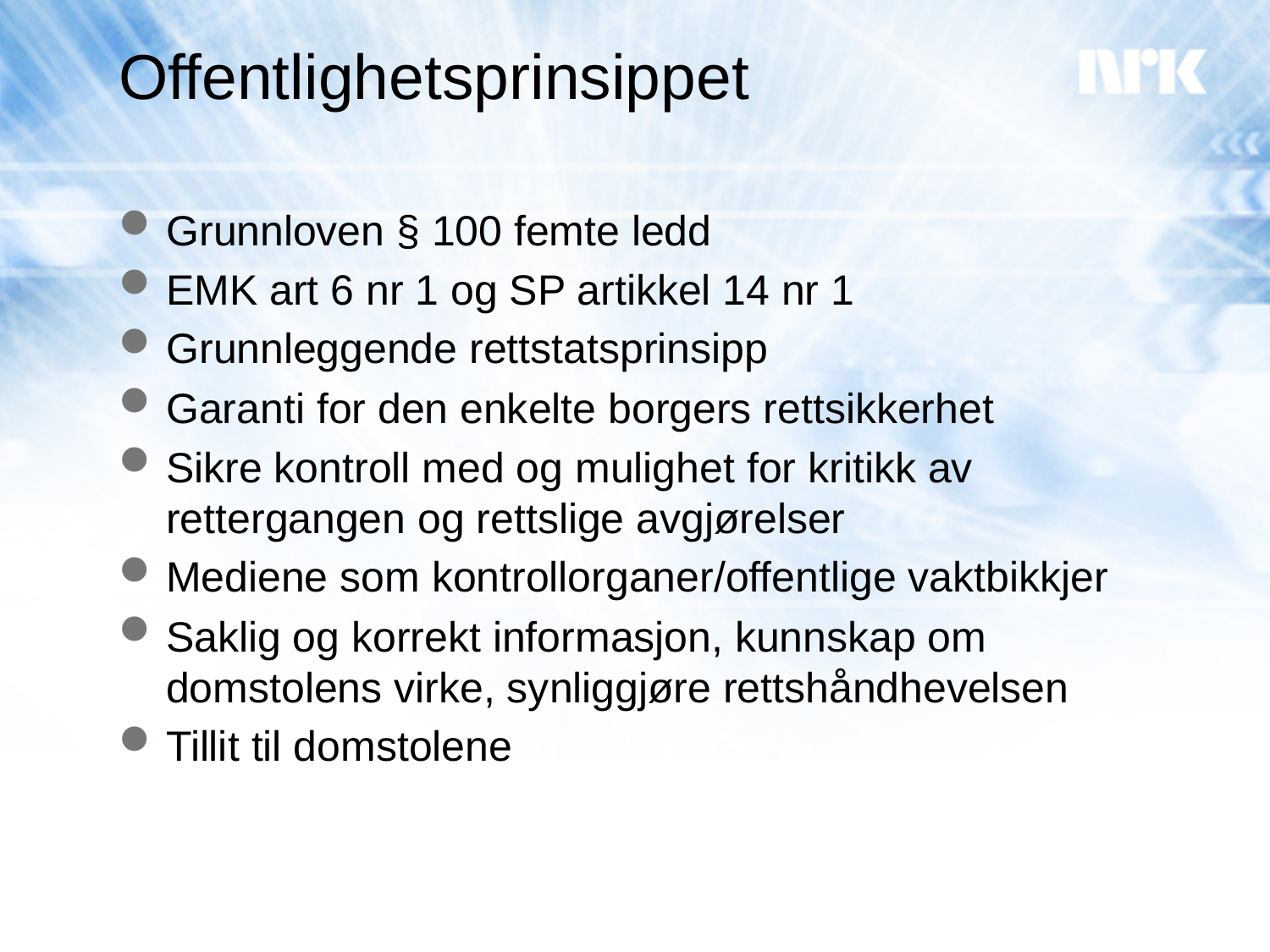

# Offentlighetsprinsippet

Grunnloven § 100 femte ledd
EMK art 6 nr 1 og SP artikkel 14 nr 1
Grunnleggende rettstatsprinsipp
Garanti for den enkelte borgers rettsikkerhet
Sikre kontroll med og mulighet for kritikk av rettergangen og rettslige avgjørelser
Mediene som kontrollorganer/offentlige vaktbikkjer
Saklig og korrekt informasjon, kunnskap om domstolens virke, synliggjøre rettshåndhevelsen
Tillit til domstolene